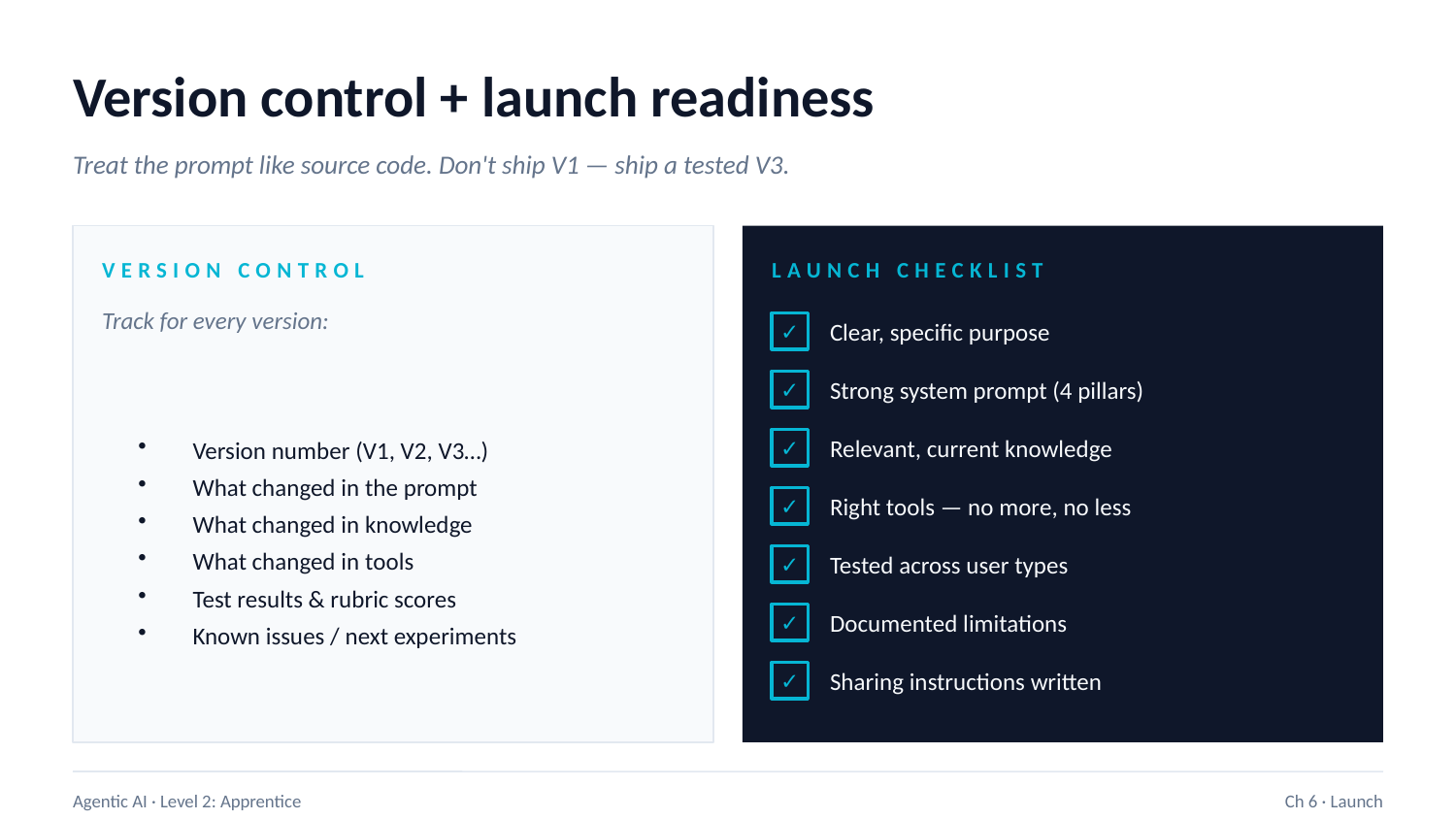

Version control + launch readiness
Treat the prompt like source code. Don't ship V1 — ship a tested V3.

VERSION CONTROL
LAUNCH CHECKLIST
Track for every version:
Clear, specific purpose

✓
Version number (V1, V2, V3…)
What changed in the prompt
What changed in knowledge
What changed in tools
Test results & rubric scores
Known issues / next experiments
Strong system prompt (4 pillars)

✓
Relevant, current knowledge

✓
Right tools — no more, no less

✓
Tested across user types

✓
Documented limitations

✓
Sharing instructions written

✓

Agentic AI · Level 2: Apprentice
Ch 6 · Launch